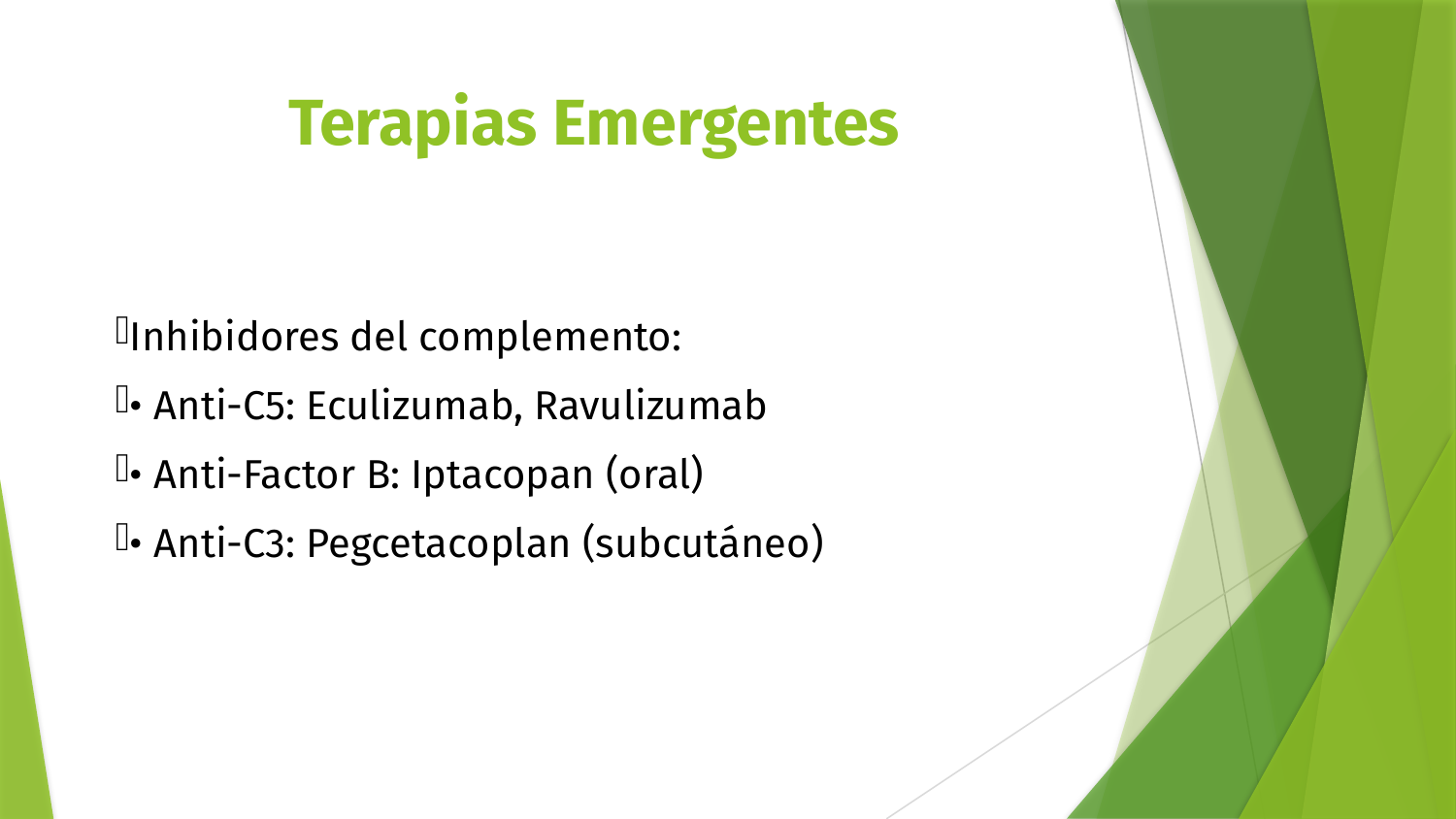

# Terapias Emergentes
Inhibidores del complemento:
• Anti-C5: Eculizumab, Ravulizumab
• Anti-Factor B: Iptacopan (oral)
• Anti-C3: Pegcetacoplan (subcutáneo)